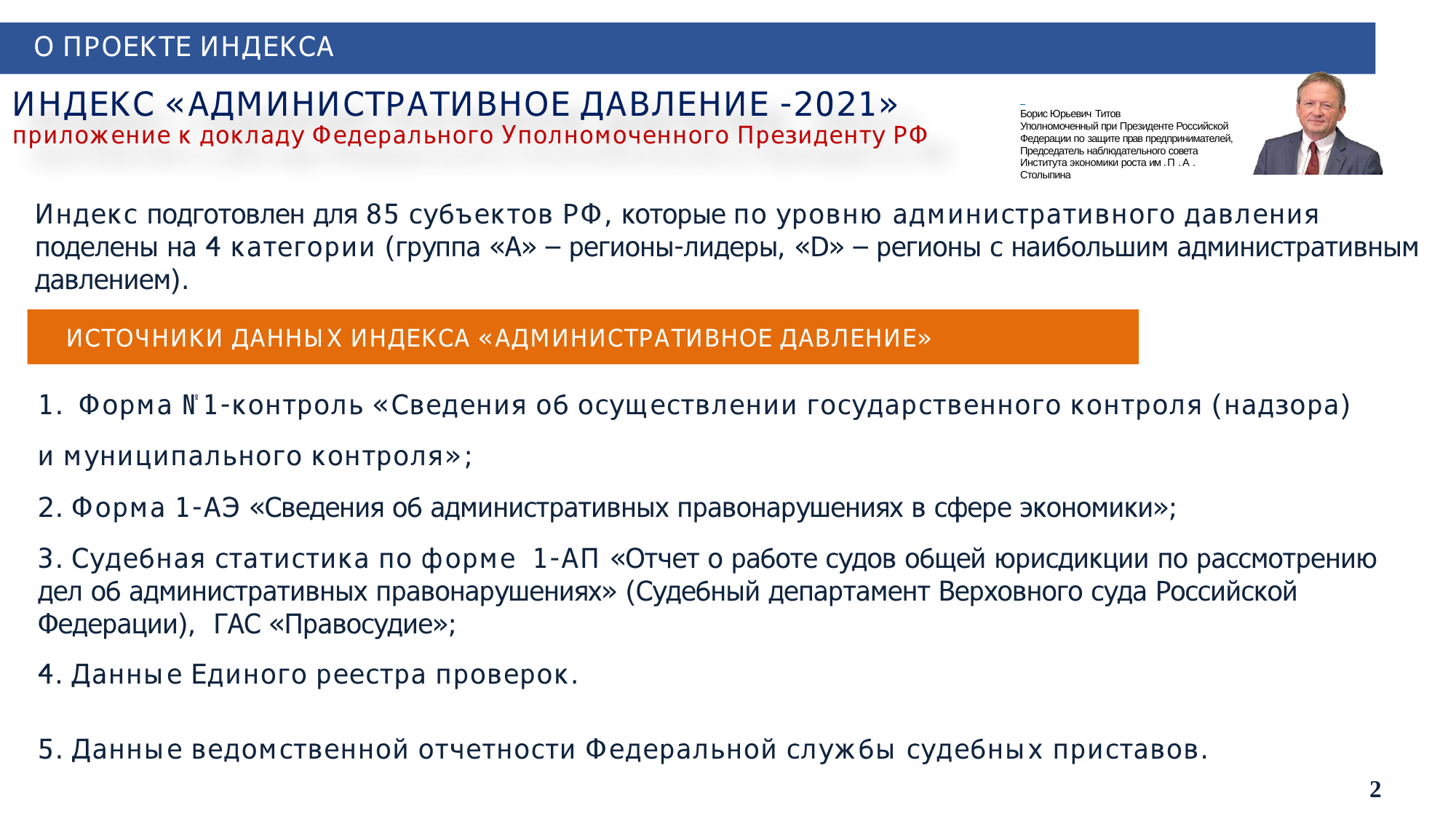

О ПРОЕКТЕ ИНДЕКСА

ИНДЕКС «АДМИНИСТРАТИВНОЕ ДАВЛЕНИЕ -2021»
приложение к докладу Федерального Уполномоченного Президенту РФ

Борис Юрьевич Титов
Уполномоченный при Президенте Российской  Федерации по защите прав предпринимателей,  Председатель наблюдательного совета  Института экономики роста им . П . А . Столыпина
Индекс подготовлен для 85 субъектов РФ, которые по уровню административного давления поделены на 4 категории (группа «А» – регионы-лидеры, «D» – регионы с наибольшим административным давлением).
    ИСТОЧНИКИ ДАННЫХ ИНДЕКСА «АДМИНИСТРАТИВНОЕ ДАВЛЕНИЕ»
Форма №1-контроль «Сведения об осуществлении государственного контроля (надзора)
и муниципального контроля»;
2. Форма 1-АЭ «Сведения об административных правонарушениях в сфере экономики»;
3. Судебная статистика по форме  1-АП «Отчет о работе судов общей юрисдикции по рассмотрению дел об административных правонарушениях» (Судебный департамент Верховного суда Российской Федерации),  ГАС «Правосудие»;
4. Данные Единого реестра проверок.

5. Данные ведомственной отчетности Федеральной службы судебных приставов.

2